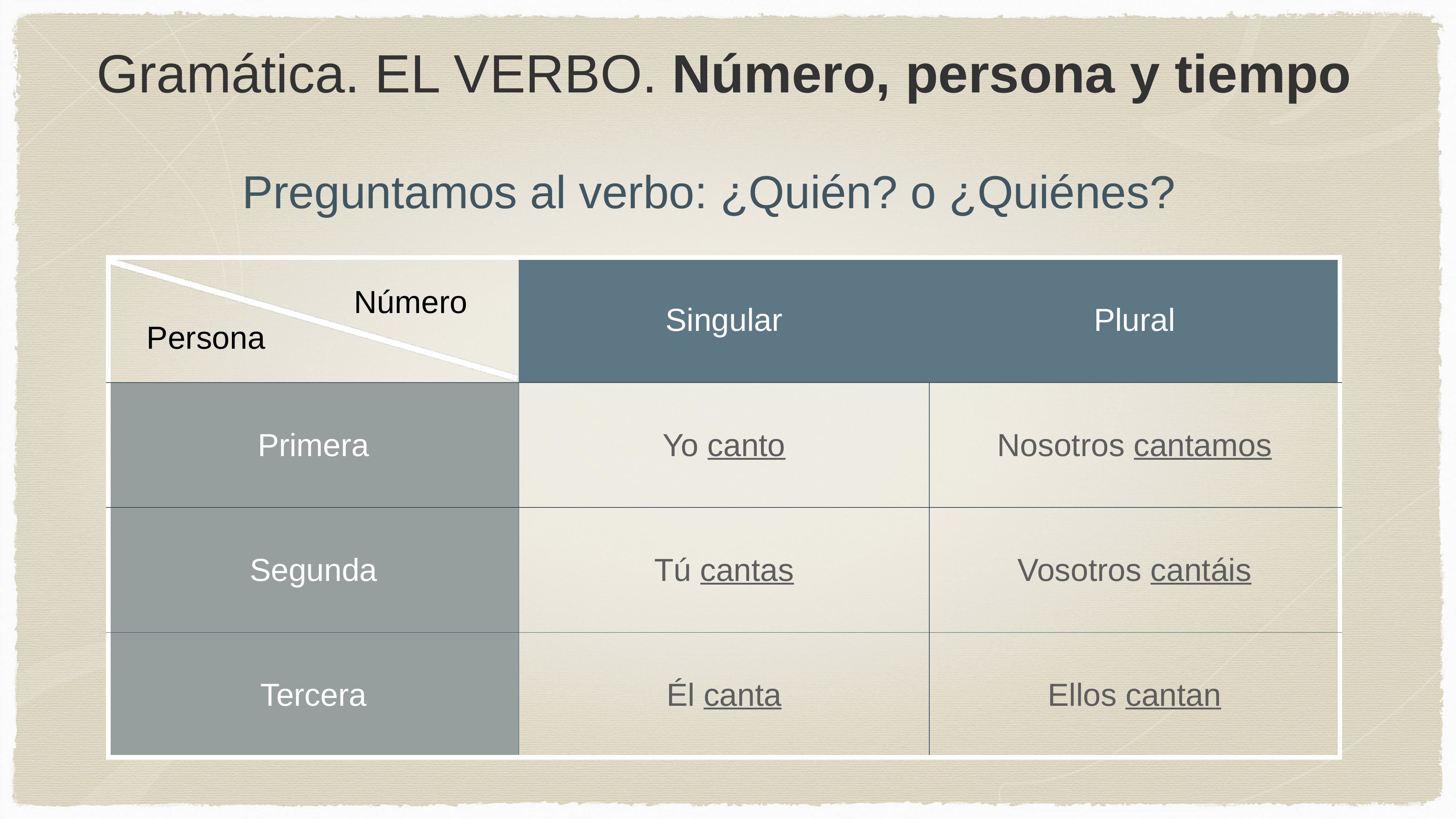

Gramática. El verbo. Número, persona y tiempo
Preguntamos al verbo: ¿Quién? o ¿Quiénes?
| Número Persona | Singular | Plural |
| --- | --- | --- |
| Primera | Yo canto | Nosotros cantamos |
| Segunda | Tú cantas | Vosotros cantáis |
| Tercera | Él canta | Ellos cantan |